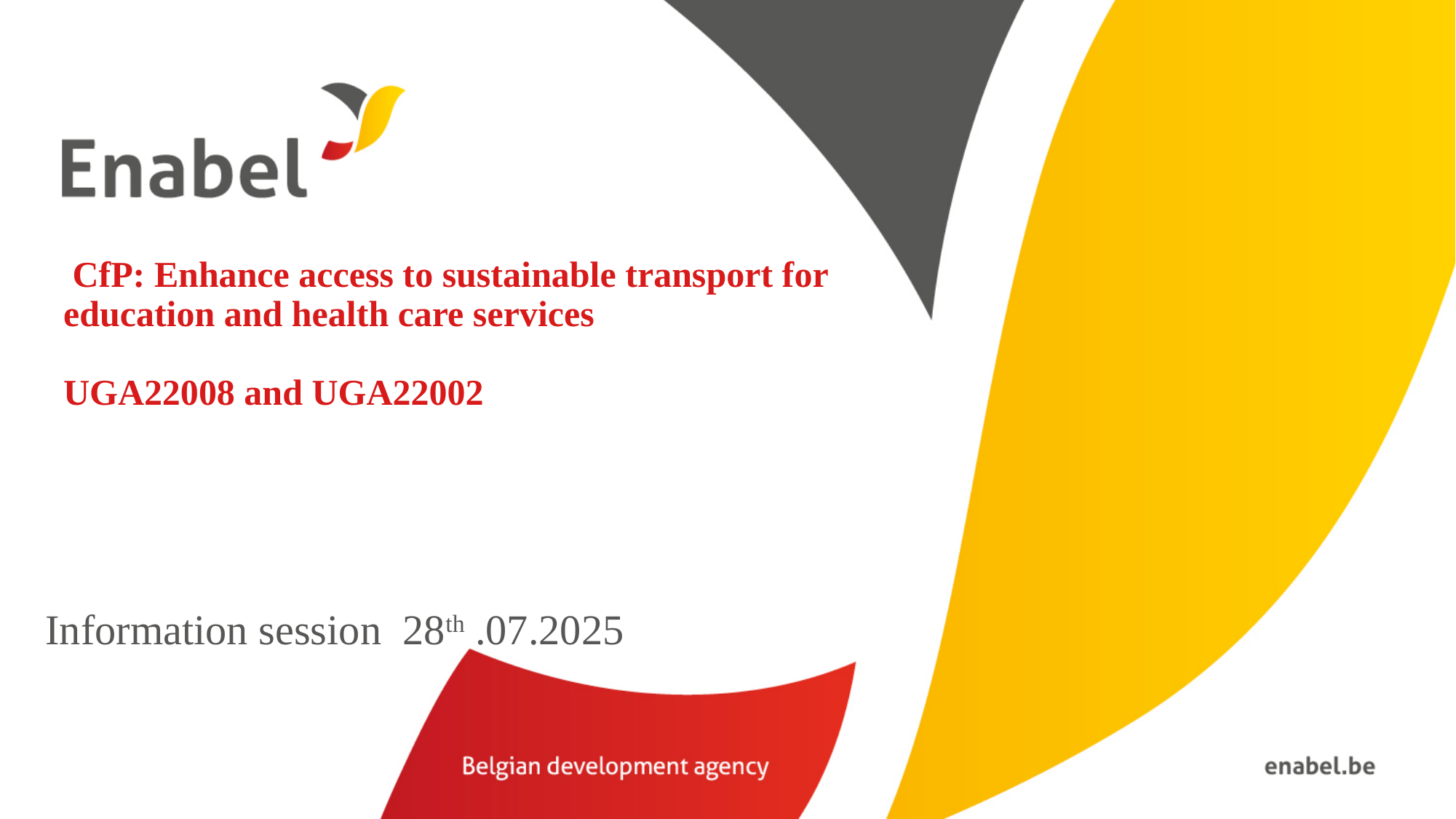

# CfP: Enhance access to sustainable transport for education and health care services UGA22008 and UGA22002
Information session  28th .07.2025